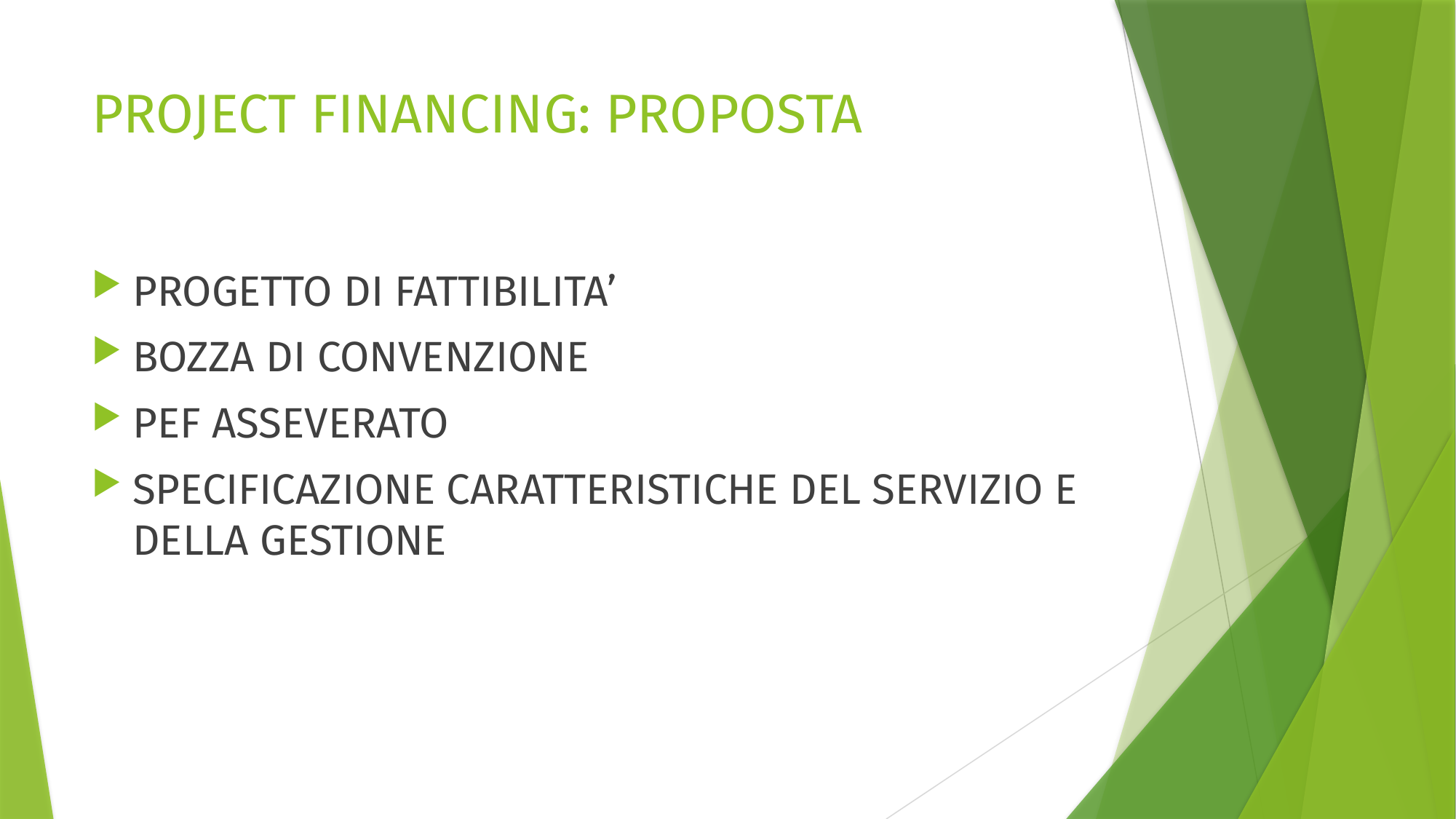

# PROJECT FINANCING: PROPOSTA
PROGETTO DI FATTIBILITA’
BOZZA DI CONVENZIONE
PEF ASSEVERATO
SPECIFICAZIONE CARATTERISTICHE DEL SERVIZIO E DELLA GESTIONE